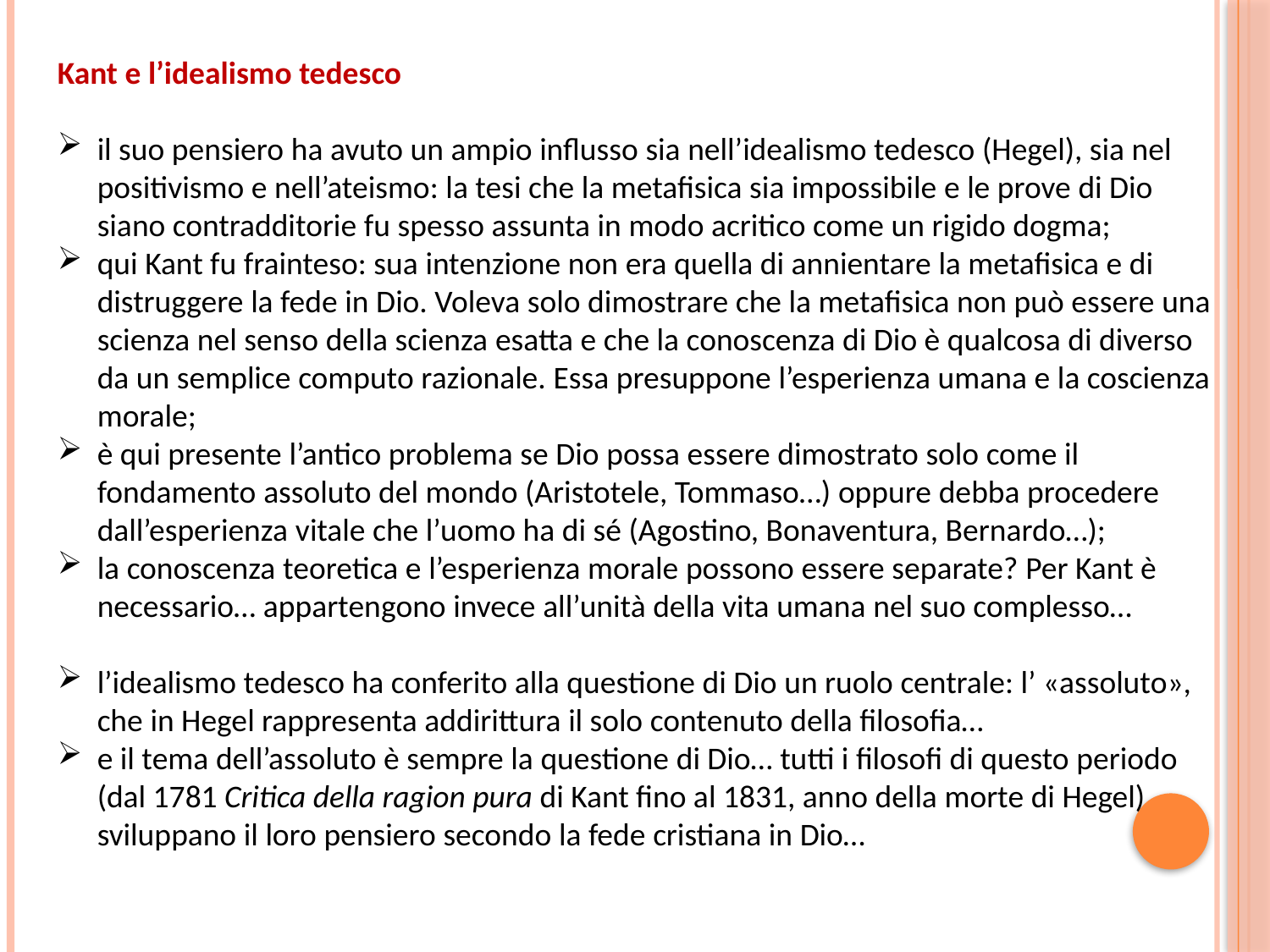

Kant e l’idealismo tedesco

il suo pensiero ha avuto un ampio influsso sia nell’idealismo tedesco (Hegel), sia nel positivismo e nell’ateismo: la tesi che la metafisica sia impossibile e le prove di Dio siano contradditorie fu spesso assunta in modo acritico come un rigido dogma;
qui Kant fu frainteso: sua intenzione non era quella di annientare la metafisica e di distruggere la fede in Dio. Voleva solo dimostrare che la metafisica non può essere una scienza nel senso della scienza esatta e che la conoscenza di Dio è qualcosa di diverso da un semplice computo razionale. Essa presuppone l’esperienza umana e la coscienza morale;
è qui presente l’antico problema se Dio possa essere dimostrato solo come il fondamento assoluto del mondo (Aristotele, Tommaso…) oppure debba procedere dall’esperienza vitale che l’uomo ha di sé (Agostino, Bonaventura, Bernardo…);
la conoscenza teoretica e l’esperienza morale possono essere separate? Per Kant è necessario… appartengono invece all’unità della vita umana nel suo complesso…

l’idealismo tedesco ha conferito alla questione di Dio un ruolo centrale: l’ «assoluto», che in Hegel rappresenta addirittura il solo contenuto della filosofia…
e il tema dell’assoluto è sempre la questione di Dio… tutti i filosofi di questo periodo (dal 1781 Critica della ragion pura di Kant fino al 1831, anno della morte di Hegel) sviluppano il loro pensiero secondo la fede cristiana in Dio…